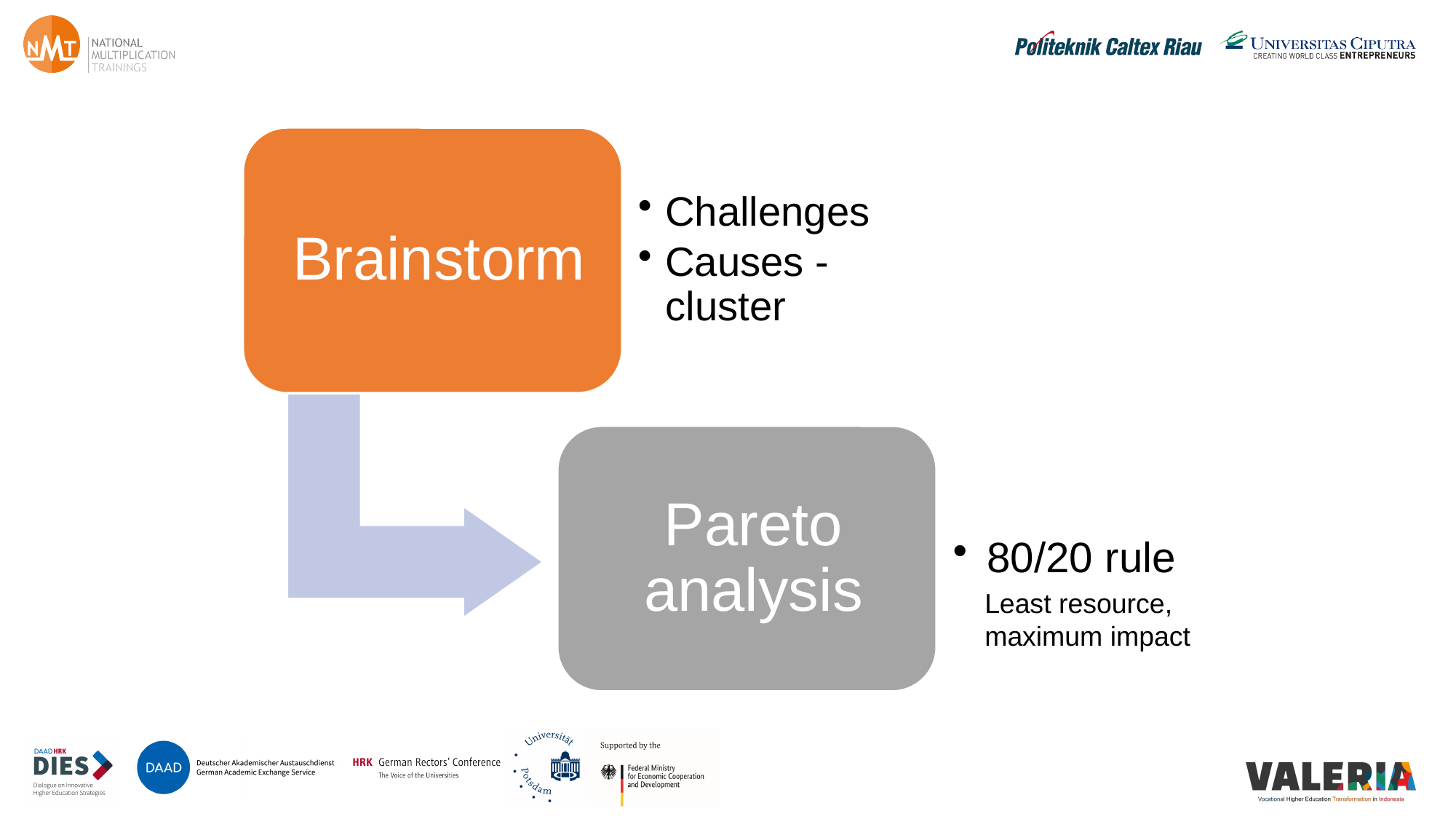

Brainstorm
Challenges
Causes - cluster
Pareto analysis
80/20 rule
Least resource, maximum impact